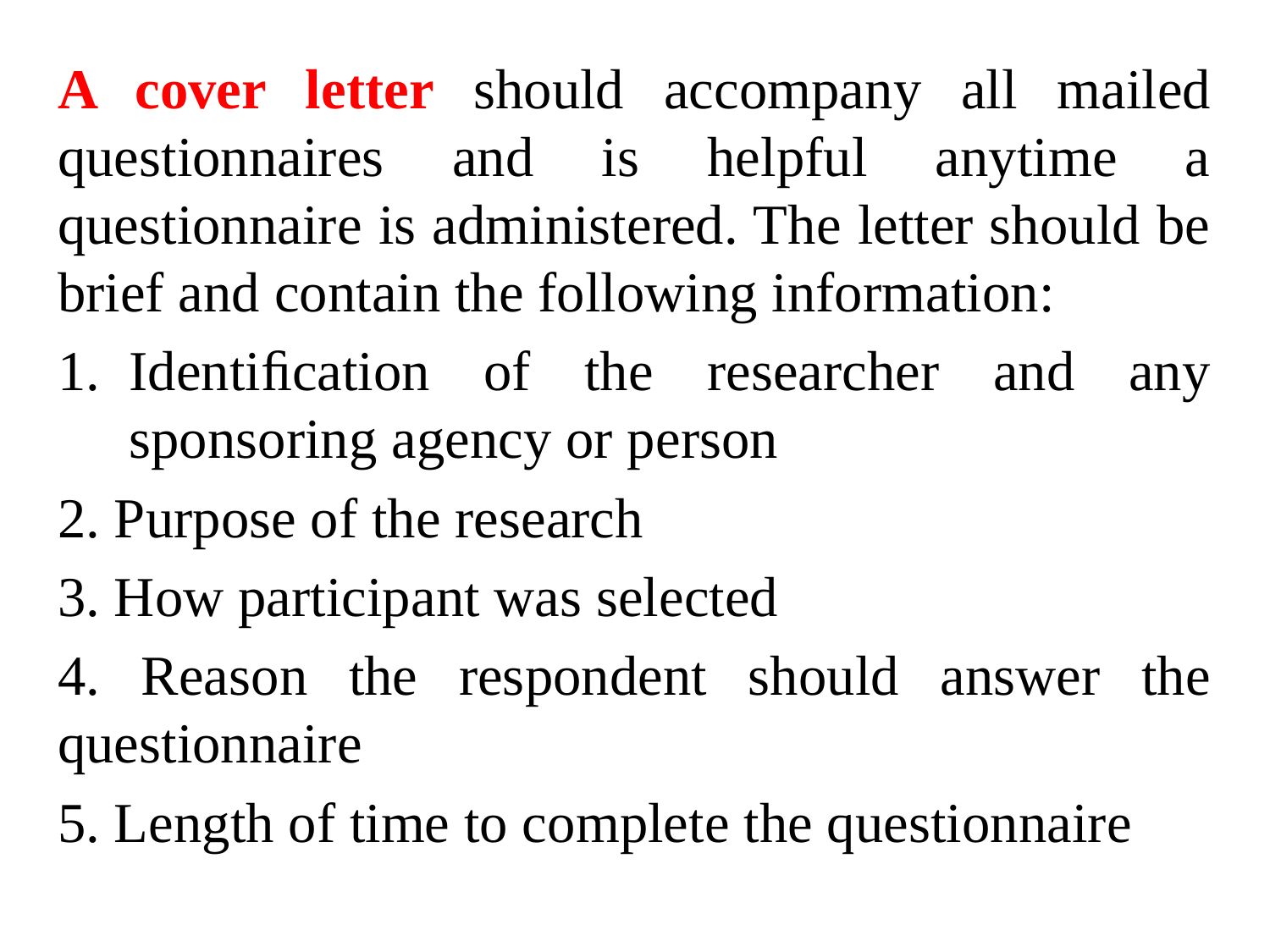

A cover letter should accompany all mailed questionnaires and is helpful anytime a questionnaire is administered. The letter should be brief and contain the following information:
Identiﬁcation of the researcher and any sponsoring agency or person
2. Purpose of the research
3. How participant was selected
4. Reason the respondent should answer the questionnaire
5. Length of time to complete the questionnaire